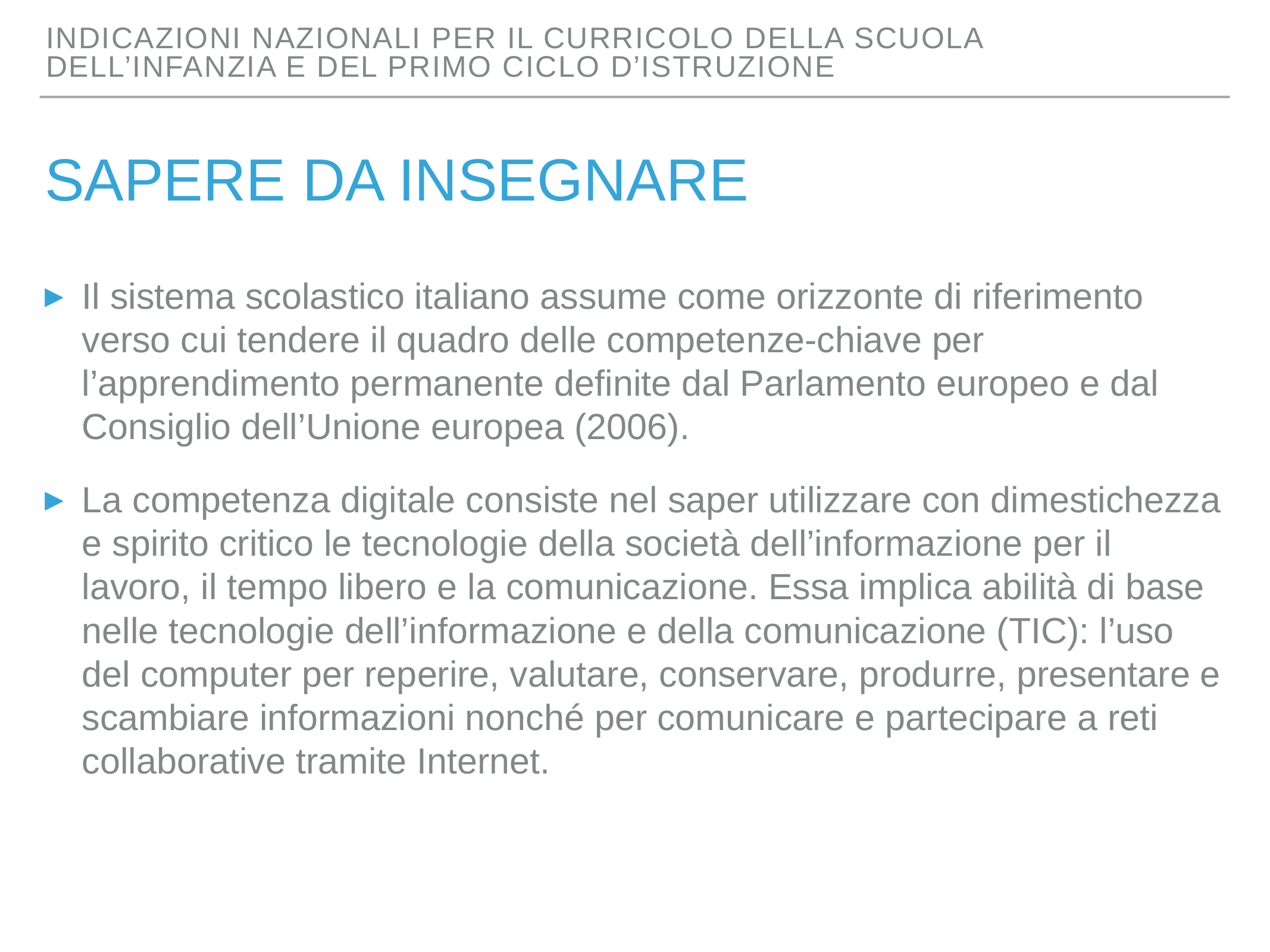

Indicazioni nazionali per il curricolo della scuola dell’infanzia e del primo ciclo d’istruzione
# sapere da insegnare
Il sistema scolastico italiano assume come orizzonte di riferimento verso cui tendere il quadro delle competenze-chiave per l’apprendimento permanente definite dal Parlamento europeo e dal Consiglio dell’Unione europea (2006).
La competenza digitale consiste nel saper utilizzare con dimestichezza e spirito critico le tecnologie della società dell’informazione per il lavoro, il tempo libero e la comunicazione. Essa implica abilità di base nelle tecnologie dell’informazione e della comunicazione (TIC): l’uso del computer per reperire, valutare, conservare, produrre, presentare e scambiare informazioni nonché per comunicare e partecipare a reti collaborative tramite Internet.